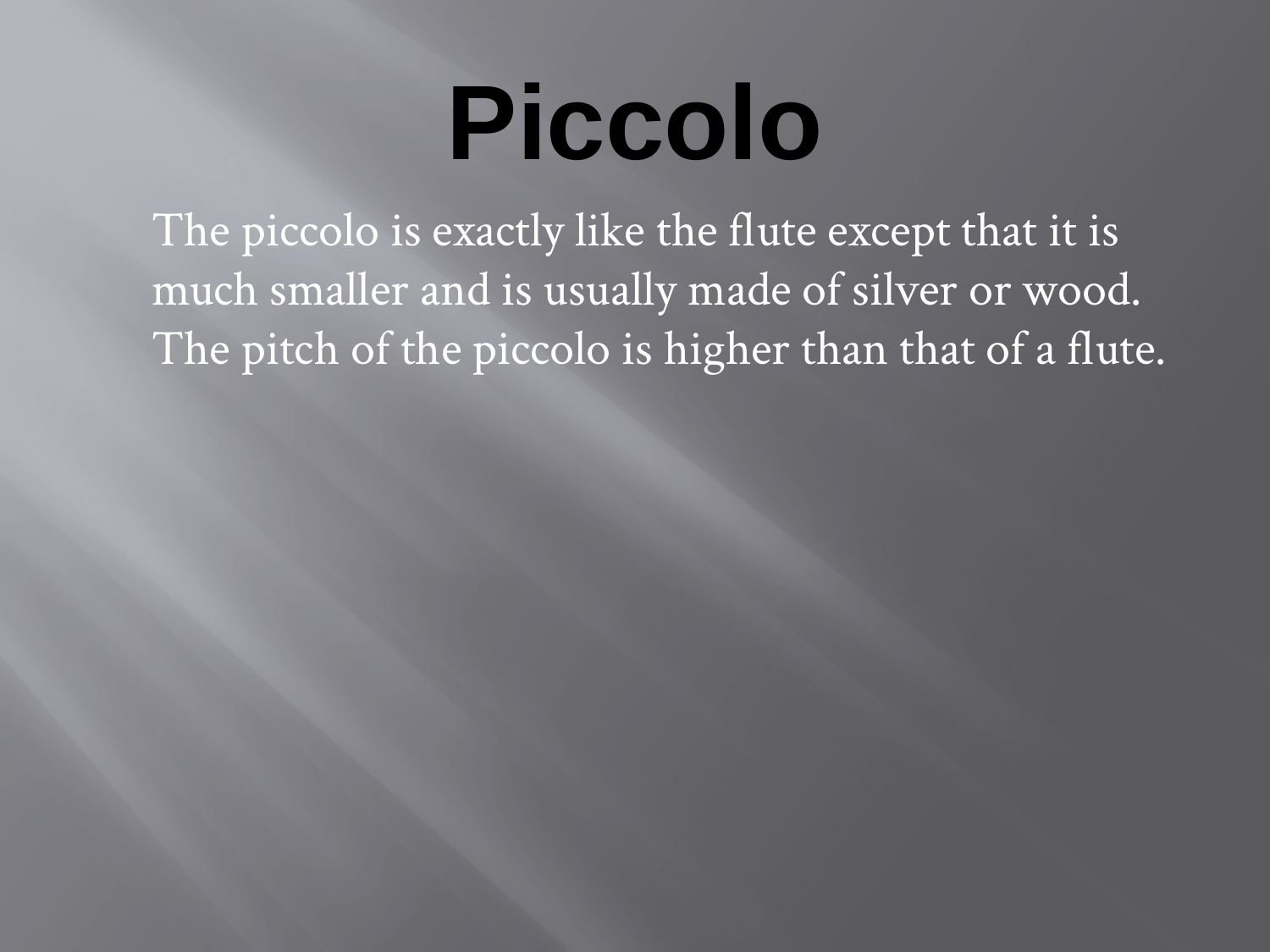

# Piccolo
	The piccolo is exactly like the flute except that it is much smaller and is usually made of silver or wood. The pitch of the piccolo is higher than that of a flute.